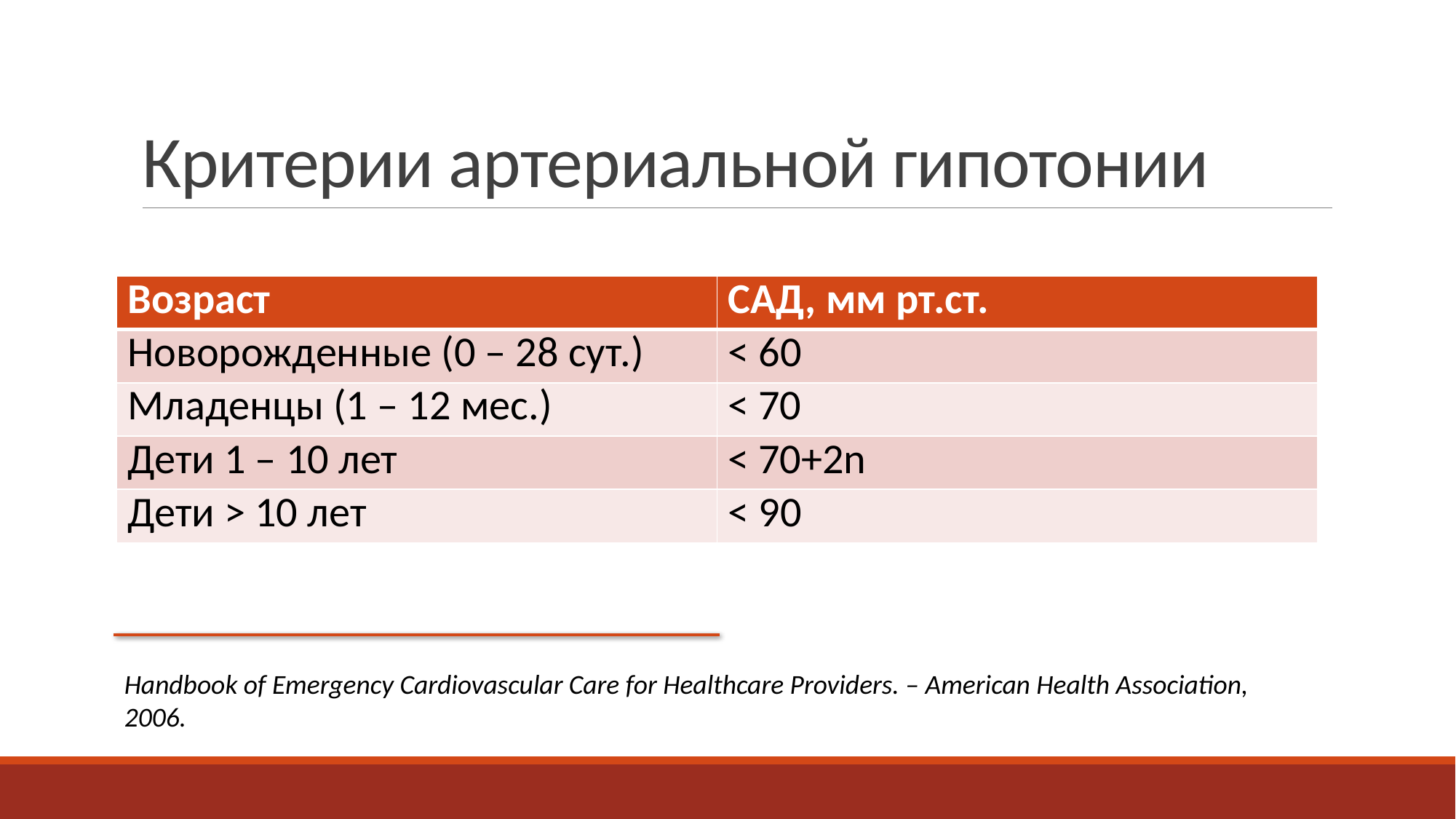

# Критерии артериальной гипотонии
| Возраст | САД, мм рт.ст. |
| --- | --- |
| Новорожденные (0 – 28 сут.) | < 60 |
| Младенцы (1 – 12 мес.) | < 70 |
| Дети 1 – 10 лет | < 70+2n |
| Дети > 10 лет | < 90 |
Handbook of Emergency Cardiovascular Care for Healthcare Providers. – American Health Association, 2006.